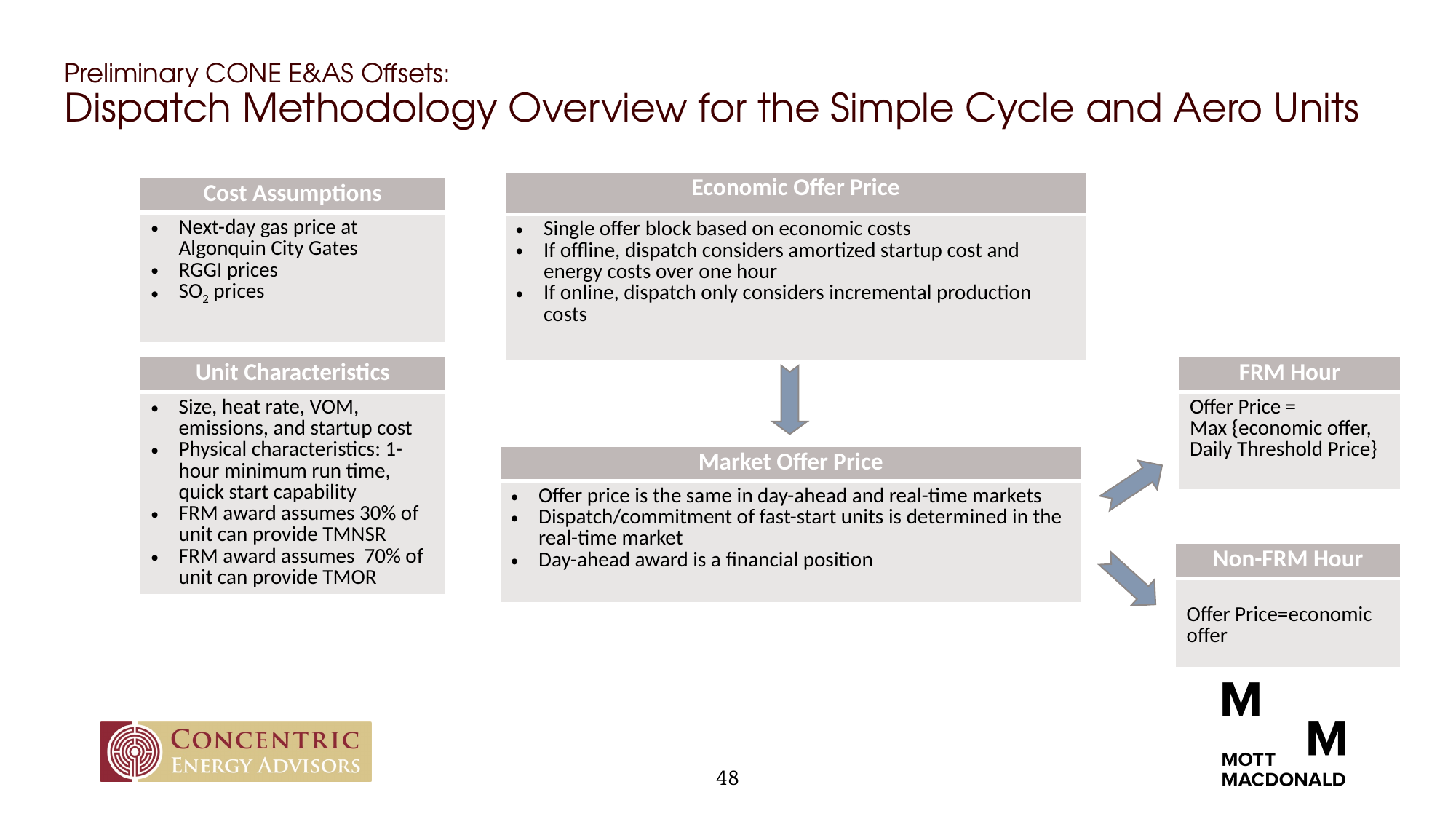

# Preliminary CONE E&AS Offsets: Dispatch Methodology Overview for the Simple Cycle and Aero Units
| Economic Offer Price |
| --- |
| Single offer block based on economic costs If offline, dispatch considers amortized startup cost and energy costs over one hour If online, dispatch only considers incremental production costs |
| Cost Assumptions |
| --- |
| Next-day gas price at Algonquin City Gates RGGI prices SO2 prices |

| Unit Characteristics |
| --- |
| Size, heat rate, VOM, emissions, and startup cost Physical characteristics: 1-hour minimum run time, quick start capability FRM award assumes 30% of unit can provide TMNSR FRM award assumes 70% of unit can provide TMOR |
| FRM Hour |
| --- |
| Offer Price = Max {economic offer, Daily Threshold Price} |

| Market Offer Price |
| --- |
| Offer price is the same in day-ahead and real-time markets Dispatch/commitment of fast-start units is determined in the real-time market Day-ahead award is a financial position |

| Non-FRM Hour |
| --- |
| Offer Price=economic offer |